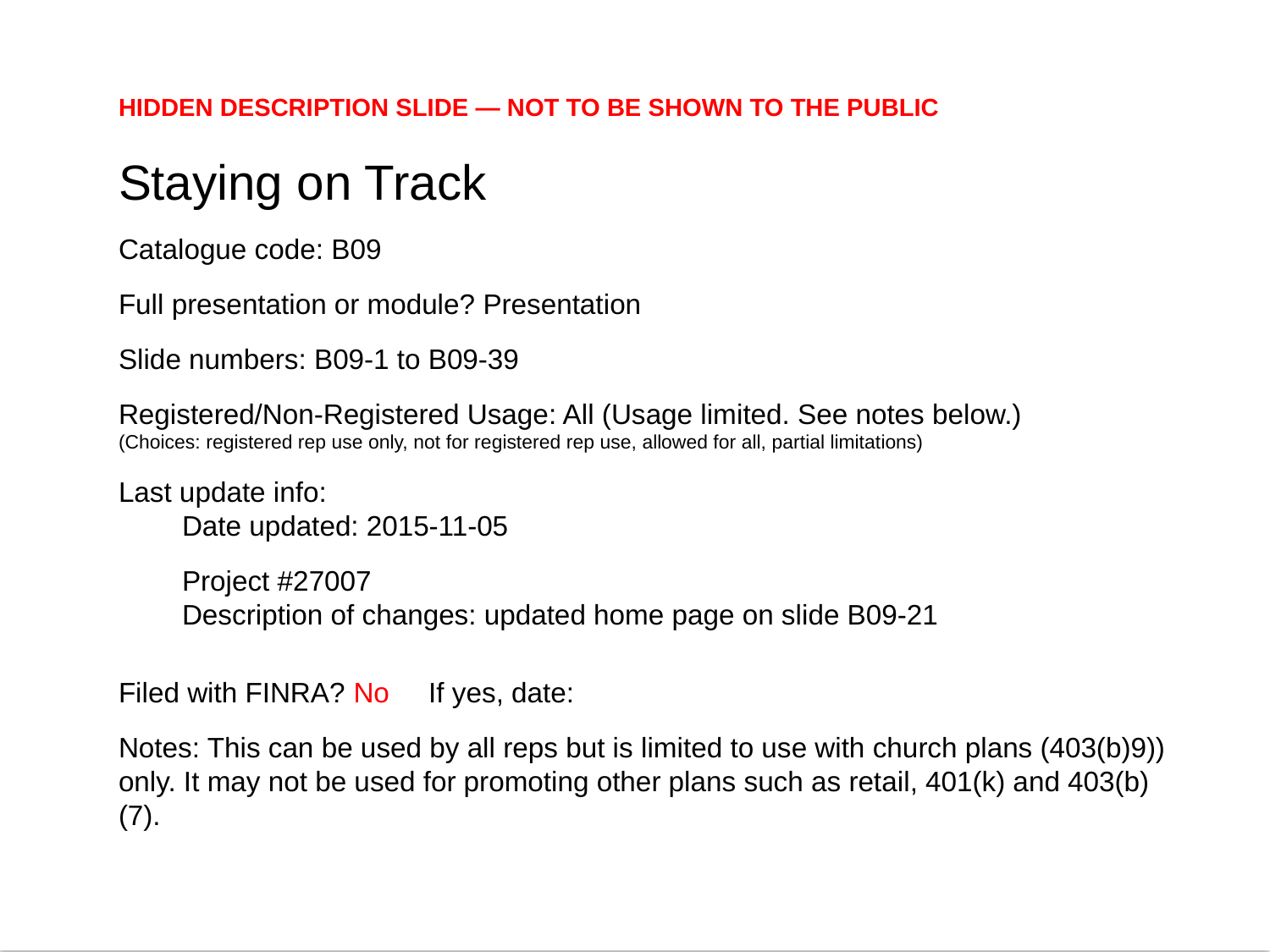

HIDDEN DESCRIPTION SLIDE — NOT TO BE SHOWN TO THE PUBLIC

Staying on Track
Catalogue code: B09
Full presentation or module? Presentation
Slide numbers: B09-1 to B09-39
Registered/Non-Registered Usage: All (Usage limited. See notes below.)
(Choices: registered rep use only, not for registered rep use, allowed for all, partial limitations)
Last update info:
	Date updated: 2015-11-05
	Project #27007
	Description of changes: updated home page on slide B09-21
Filed with FINRA? No     If yes, date:
Notes: This can be used by all reps but is limited to use with church plans (403(b)9)) only. It may not be used for promoting other plans such as retail, 401(k) and 403(b)(7).